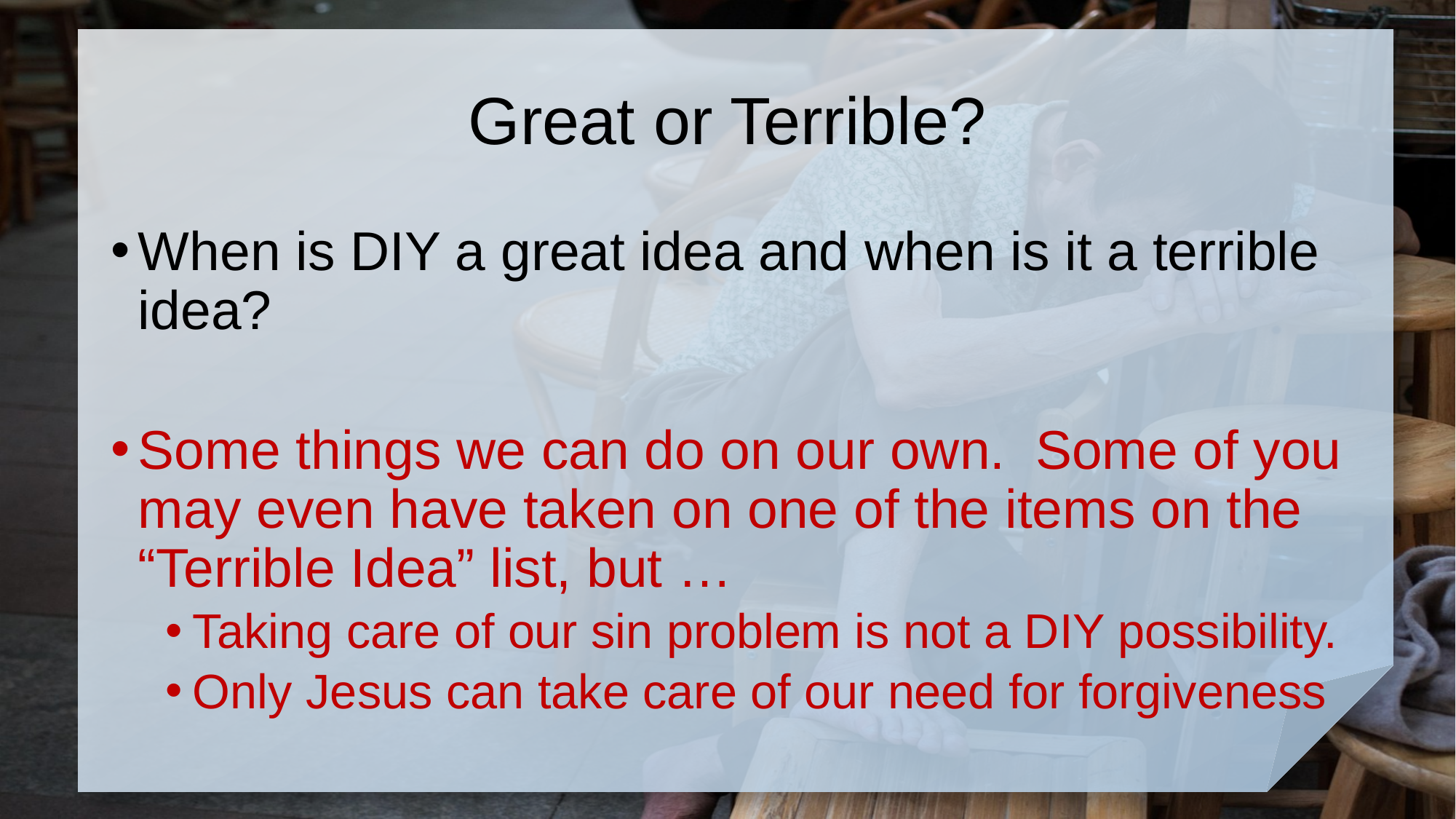

# Great or Terrible?
When is DIY a great idea and when is it a terrible idea?
Some things we can do on our own.  Some of you may even have taken on one of the items on the “Terrible Idea” list, but …
Taking care of our sin problem is not a DIY possibility.
Only Jesus can take care of our need for forgiveness